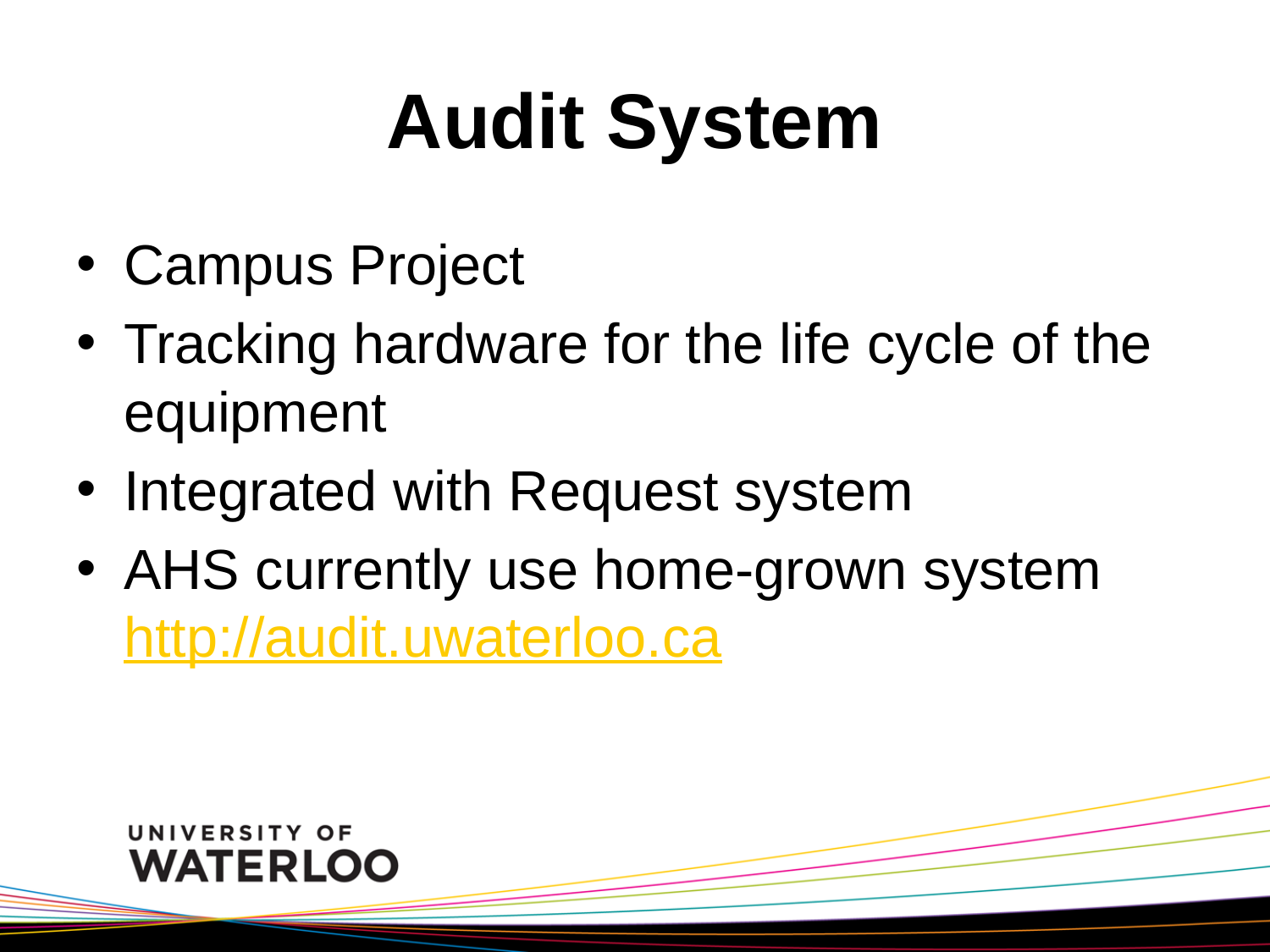

# Audit System
Campus Project
Tracking hardware for the life cycle of the equipment
Integrated with Request system
AHS currently use home-grown system http://audit.uwaterloo.ca